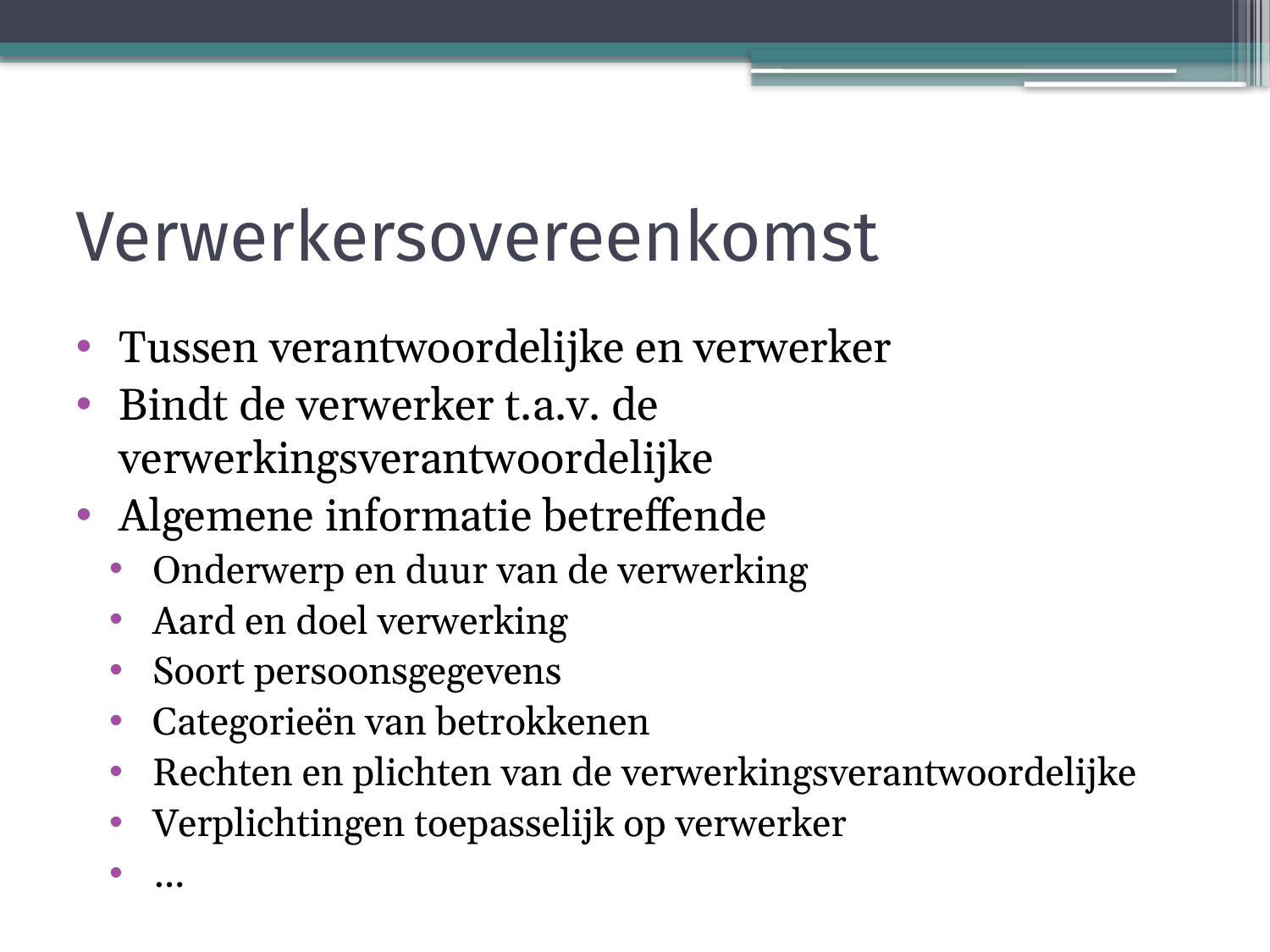

# Verwerkersovereenkomst
Tussen verantwoordelijke en verwerker
Bindt de verwerker t.a.v. de verwerkingsverantwoordelijke
Algemene informatie betreffende
Onderwerp en duur van de verwerking
Aard en doel verwerking
Soort persoonsgegevens
Categorieën van betrokkenen
Rechten en plichten van de verwerkingsverantwoordelijke
Verplichtingen toepasselijk op verwerker
…